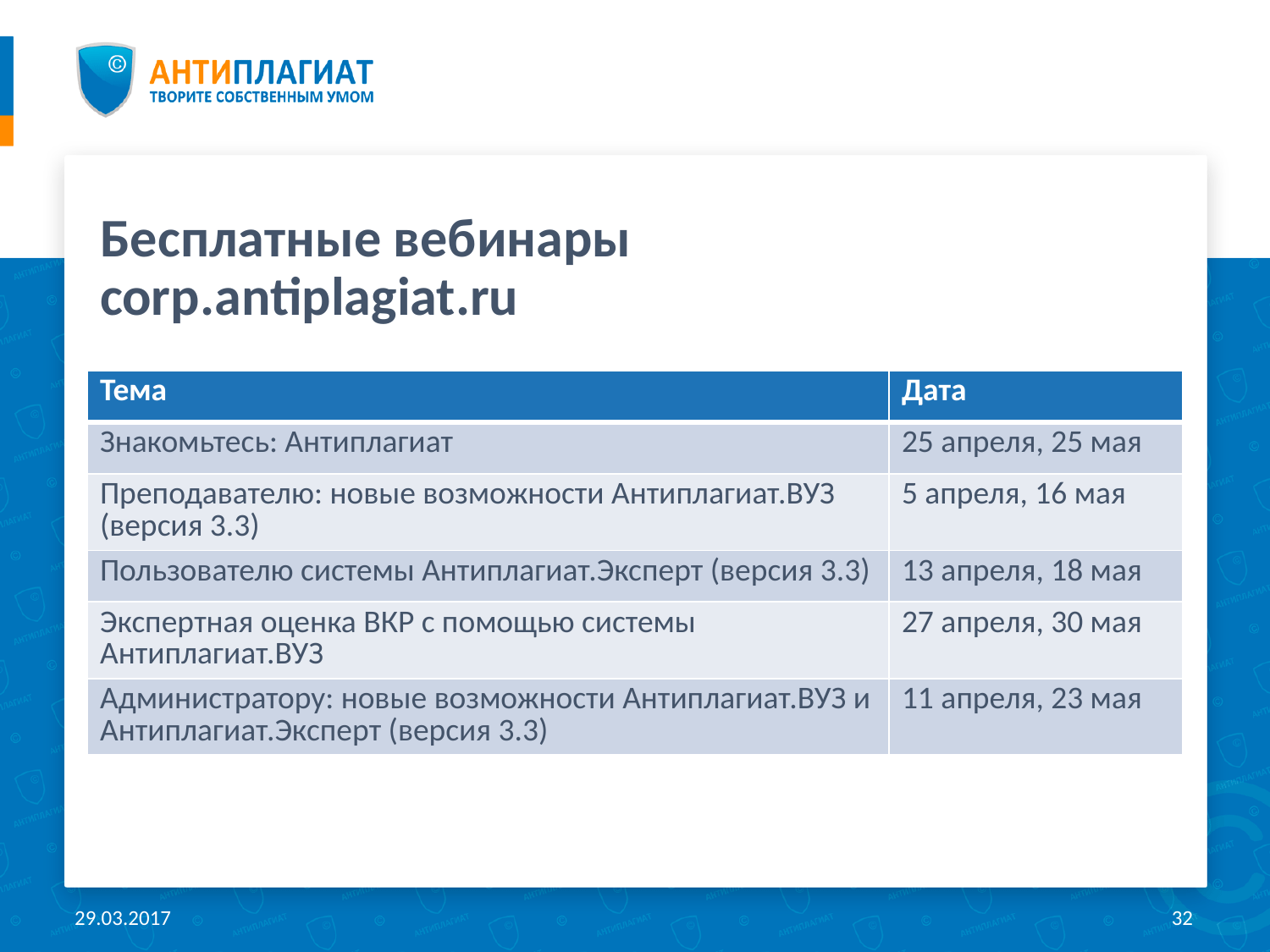

# Бесплатные вебинары corp.antiplagiat.ru
| Тема | Дата |
| --- | --- |
| Знакомьтесь: Антиплагиат | 25 апреля, 25 мая |
| Преподавателю: новые возможности Антиплагиат.ВУЗ (версия 3.3) | 5 апреля, 16 мая |
| Пользователю системы Антиплагиат.Эксперт (версия 3.3) | 13 апреля, 18 мая |
| Экспертная оценка ВКР с помощью системы Антиплагиат.ВУЗ | 27 апреля, 30 мая |
| Администратору: новые возможности Антиплагиат.ВУЗ и Антиплагиат.Эксперт (версия 3.3) | 11 апреля, 23 мая |
29.03.2017
32